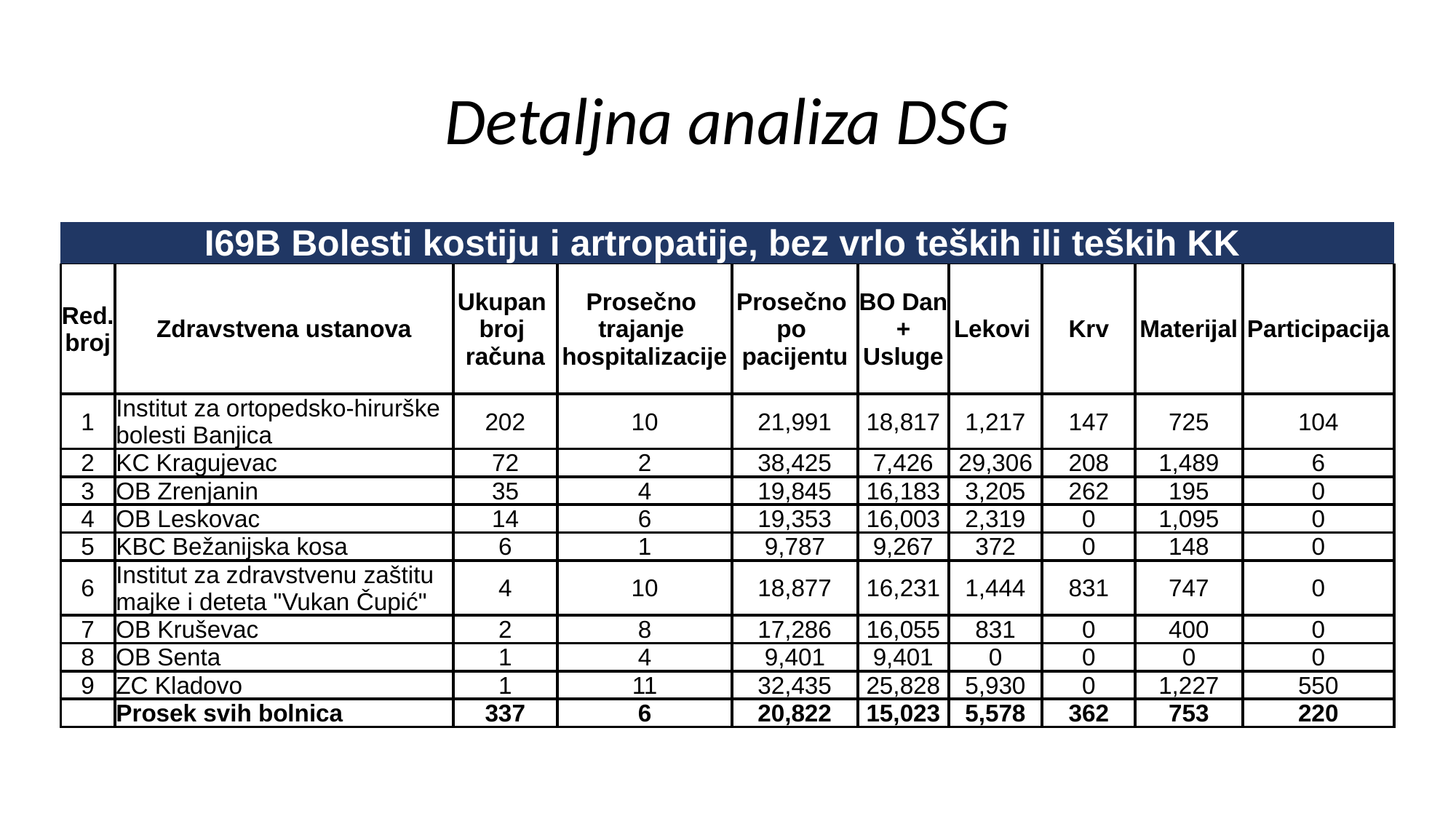

# Detaljna analiza DSG
| I69B Bolesti kostiju i artropatije, bez vrlo teških ili teških KK |  |  |  |  |  |  |  |  |  |
| --- | --- | --- | --- | --- | --- | --- | --- | --- | --- |
| Red. broj | Zdravstvena ustanova | Ukupan broj računa | Prosečno trajanje hospitalizacije | Prosečno po pacijentu | BO Dan + Usluge | Lekovi | Krv | Materijal | Participacija |
| 1 | Institut za ortopedsko-hirurške bolesti Banjica | 202 | 10 | 21,991 | 18,817 | 1,217 | 147 | 725 | 104 |
| 2 | KC Kragujevac | 72 | 2 | 38,425 | 7,426 | 29,306 | 208 | 1,489 | 6 |
| 3 | OB Zrenjanin | 35 | 4 | 19,845 | 16,183 | 3,205 | 262 | 195 | 0 |
| 4 | OB Leskovac | 14 | 6 | 19,353 | 16,003 | 2,319 | 0 | 1,095 | 0 |
| 5 | KBC Bežanijska kosa | 6 | 1 | 9,787 | 9,267 | 372 | 0 | 148 | 0 |
| 6 | Institut za zdravstvenu zaštitu majke i deteta "Vukan Čupić" | 4 | 10 | 18,877 | 16,231 | 1,444 | 831 | 747 | 0 |
| 7 | OB Kruševac | 2 | 8 | 17,286 | 16,055 | 831 | 0 | 400 | 0 |
| 8 | OB Senta | 1 | 4 | 9,401 | 9,401 | 0 | 0 | 0 | 0 |
| 9 | ZC Kladovo | 1 | 11 | 32,435 | 25,828 | 5,930 | 0 | 1,227 | 550 |
|  | Prosek svih bolnica | 337 | 6 | 20,822 | 15,023 | 5,578 | 362 | 753 | 220 |